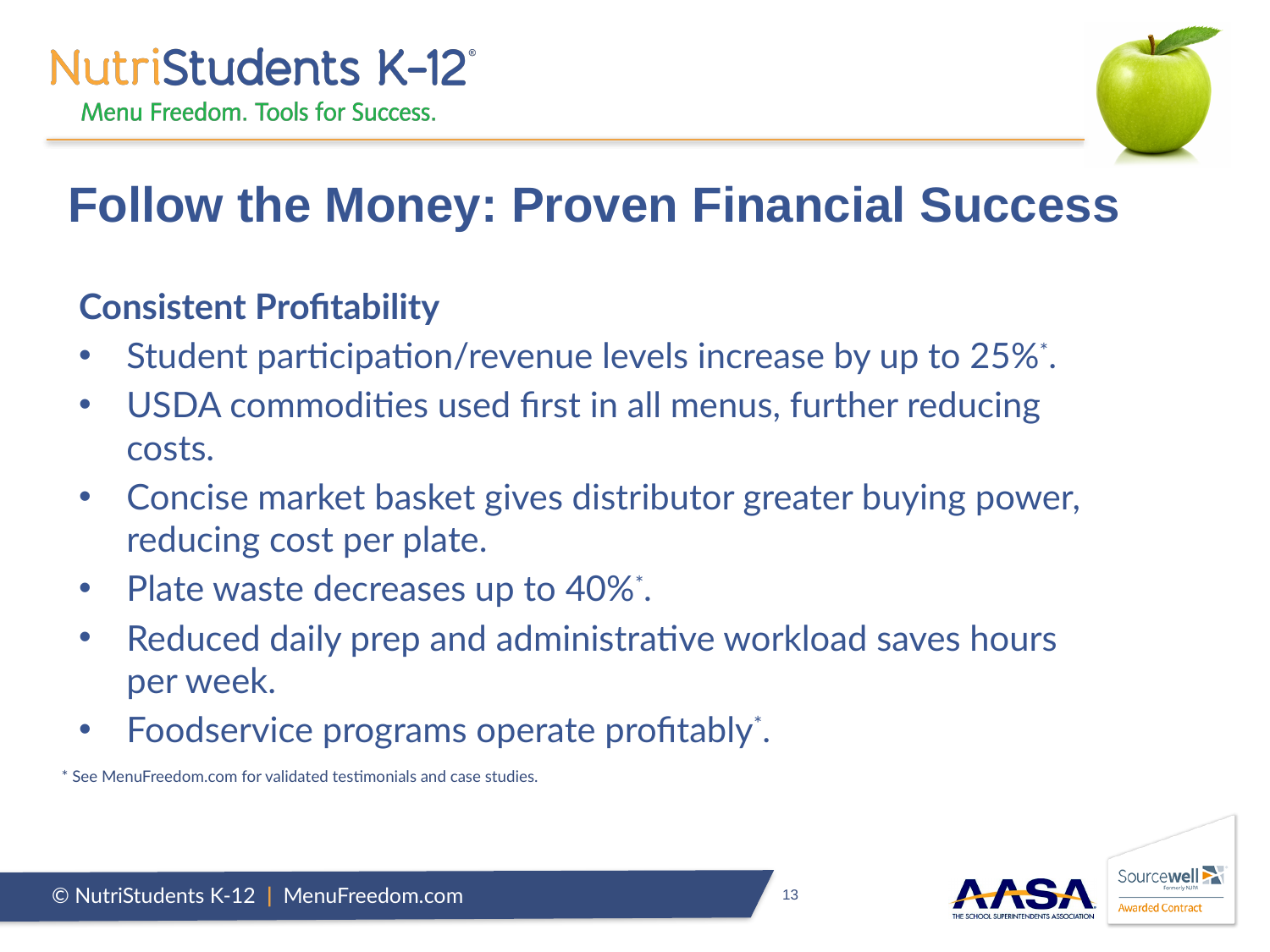

Follow the Money: Proven Financial Success
Consistent Profitability
Student participation/revenue levels increase by up to 25%*.
USDA commodities used first in all menus, further reducing costs.
Concise market basket gives distributor greater buying power, reducing cost per plate.
Plate waste decreases up to 40%*.
Reduced daily prep and administrative workload saves hours per week.
Foodservice programs operate profitably*.

* See MenuFreedom.com for validated testimonials and case studies.
13